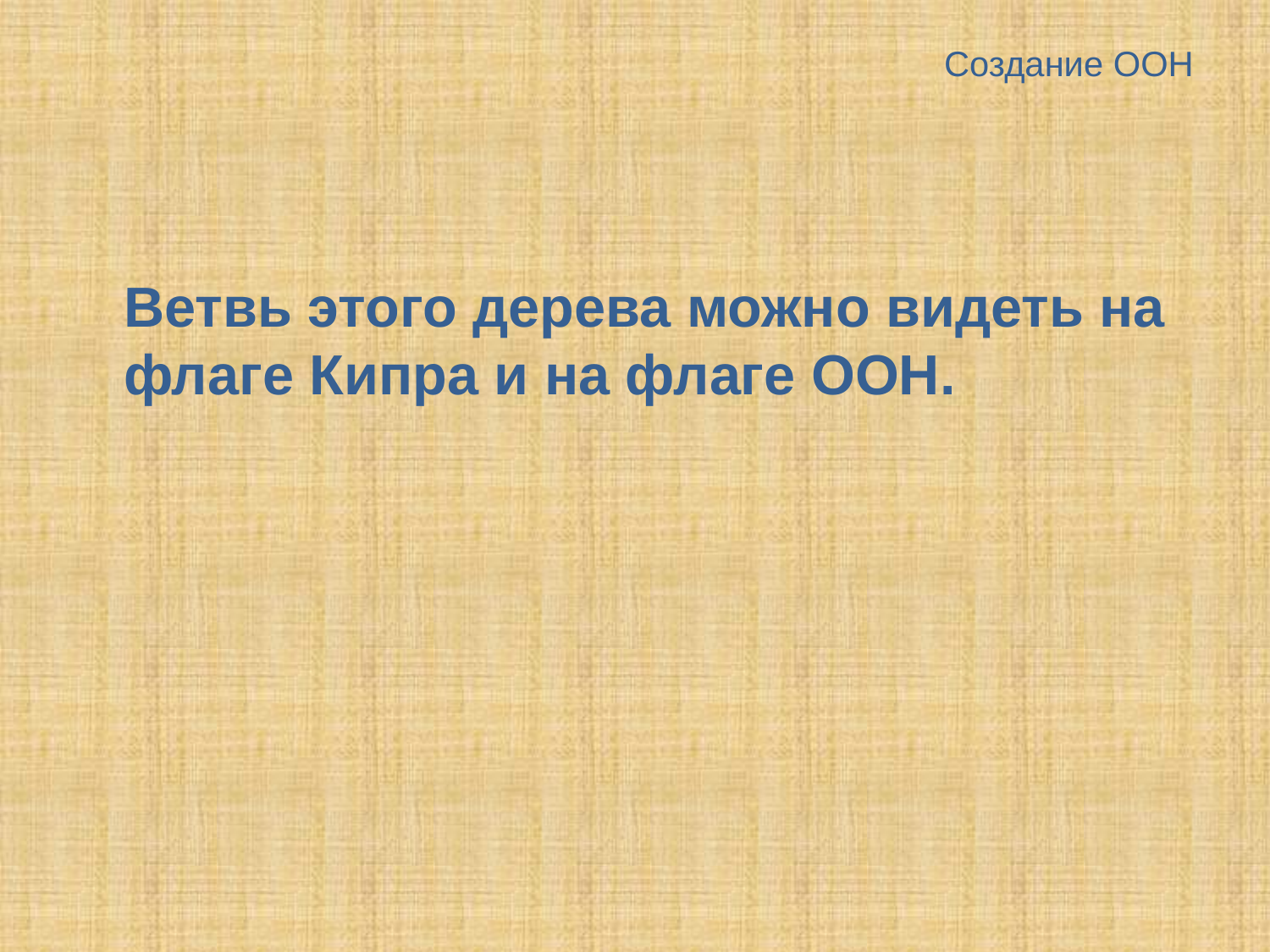

# Создание ООН

	Ветвь этого дерева можно видеть на флаге Кипра и на флаге ООН.